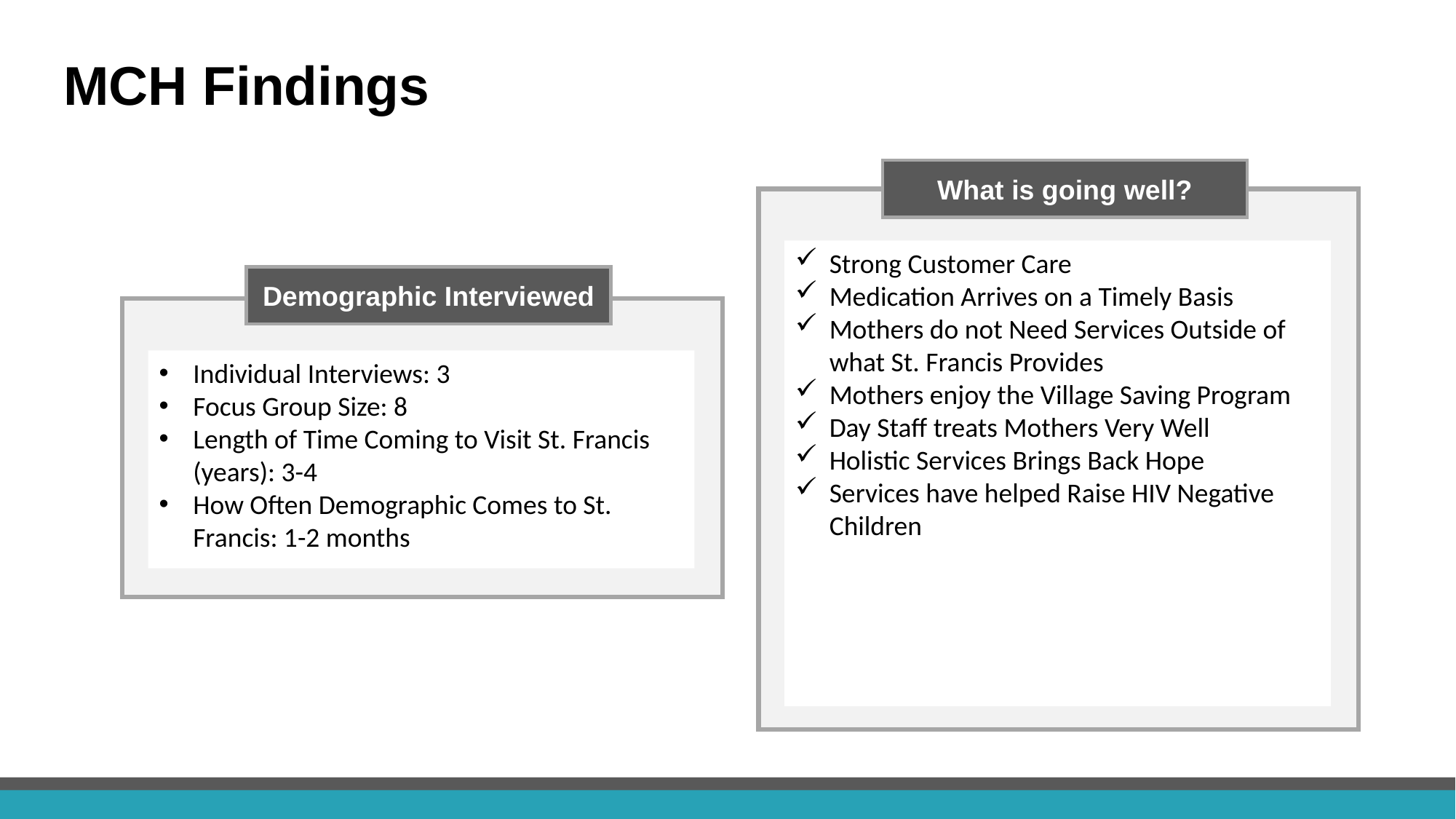

# MCH Findings
What is going well?

Strong Customer Care
Medication Arrives on a Timely Basis
Mothers do not Need Services Outside of what St. Francis Provides
Mothers enjoy the Village Saving Program
Day Staff treats Mothers Very Well
Holistic Services Brings Back Hope
Services have helped Raise HIV Negative Children
Demographic Interviewed

Individual Interviews: 3
Focus Group Size: 8
Length of Time Coming to Visit St. Francis (years): 3-4
How Often Demographic Comes to St. Francis: 1-2 months